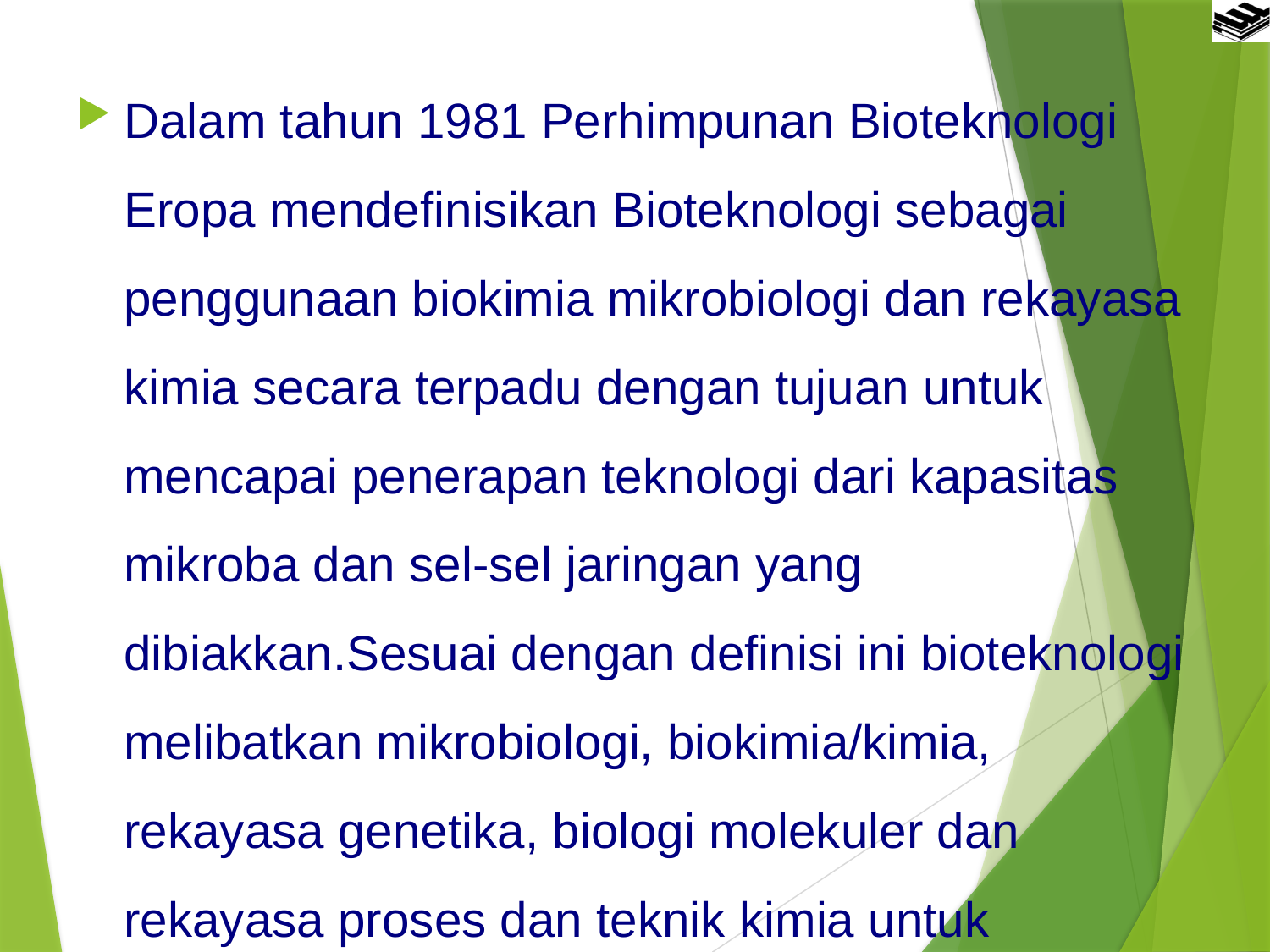

Dalam tahun 1981 Perhimpunan Bioteknologi Eropa mendefinisikan Bioteknologi sebagai penggunaan biokimia mikrobiologi dan rekayasa kimia secara terpadu dengan tujuan untuk mencapai penerapan teknologi dari kapasitas mikroba dan sel-sel jaringan yang dibiakkan.Sesuai dengan definisi ini bioteknologi melibatkan mikrobiologi, biokimia/kimia, rekayasa genetika, biologi molekuler dan rekayasa proses dan teknik kimia untuk menghasilkan produk dan jasa.